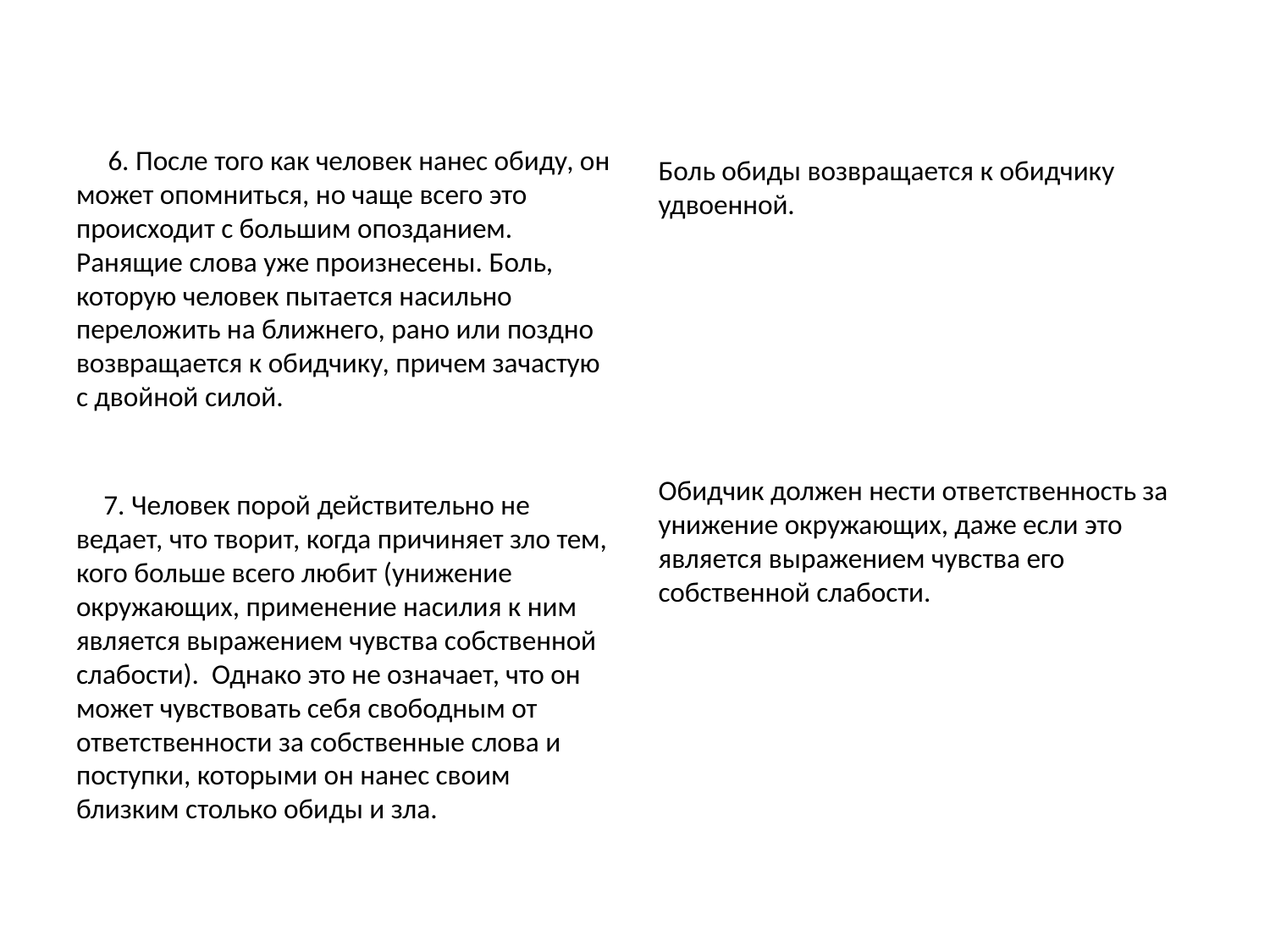

#
     6. После того как человек нанес обиду, он может опомниться, но чаще всего это происходит с большим опозданием. Ранящие слова уже произнесены. Боль, которую человек пытается насильно переложить на ближнего, рано или поздно возвращается к обидчику, причем зачастую с двойной силой.

     7. Человек порой действительно не ведает, что творит, когда причиняет зло тем, кого больше всего любит (унижение окружающих, применение насилия к ним является выражением чувства собственной слабости).  Однако это не означает, что он может чувствовать себя свободным от ответственности за собственные слова и поступки, которыми он нанес своим близким столько обиды и зла.
Боль обиды возвращается к обидчику удвоенной.

Обидчик должен нести ответственность за унижение окружающих, даже если это является выражением чувства его собственной слабости.